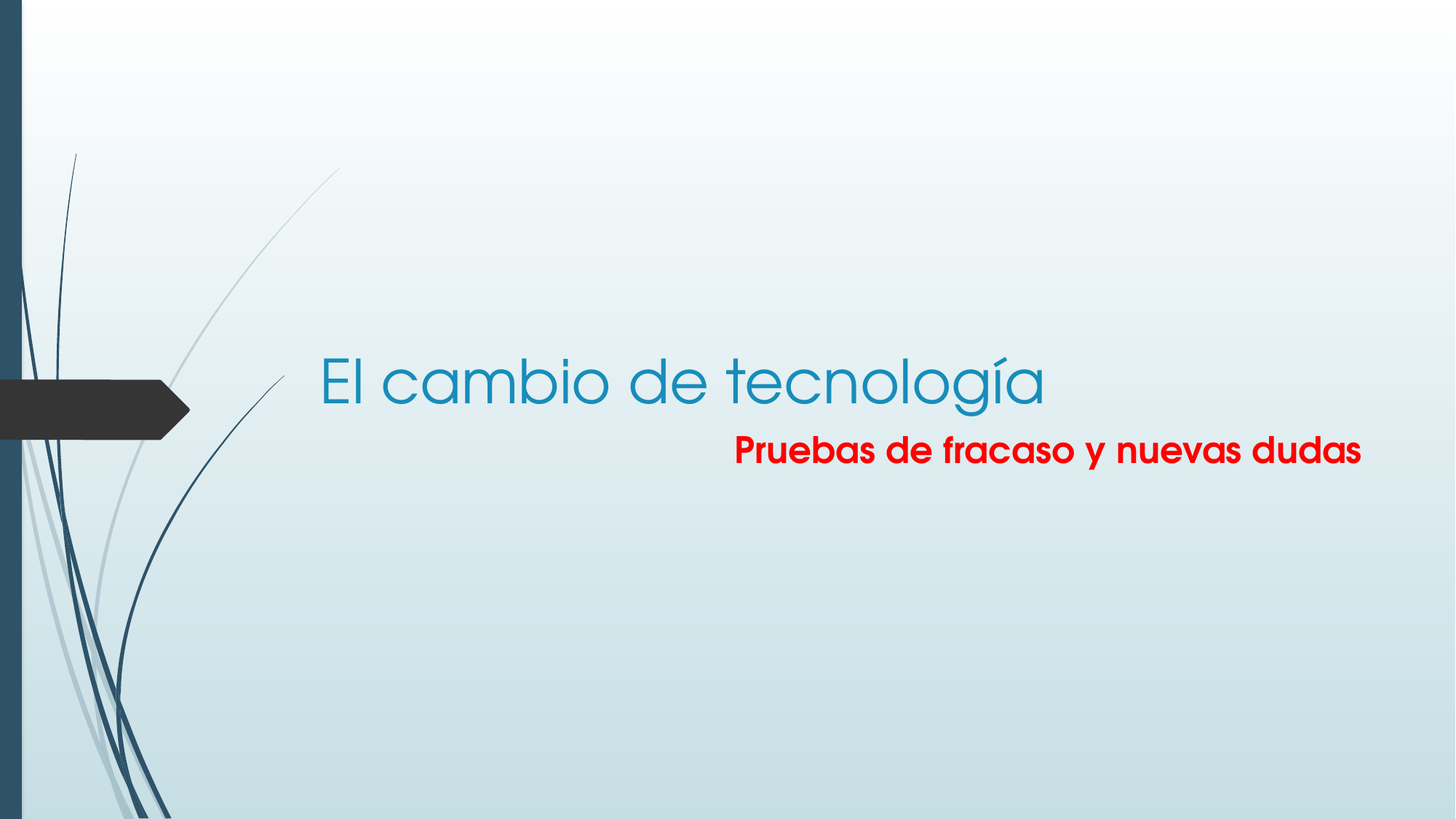

# El cambio de tecnología
Pruebas de fracaso y nuevas dudas